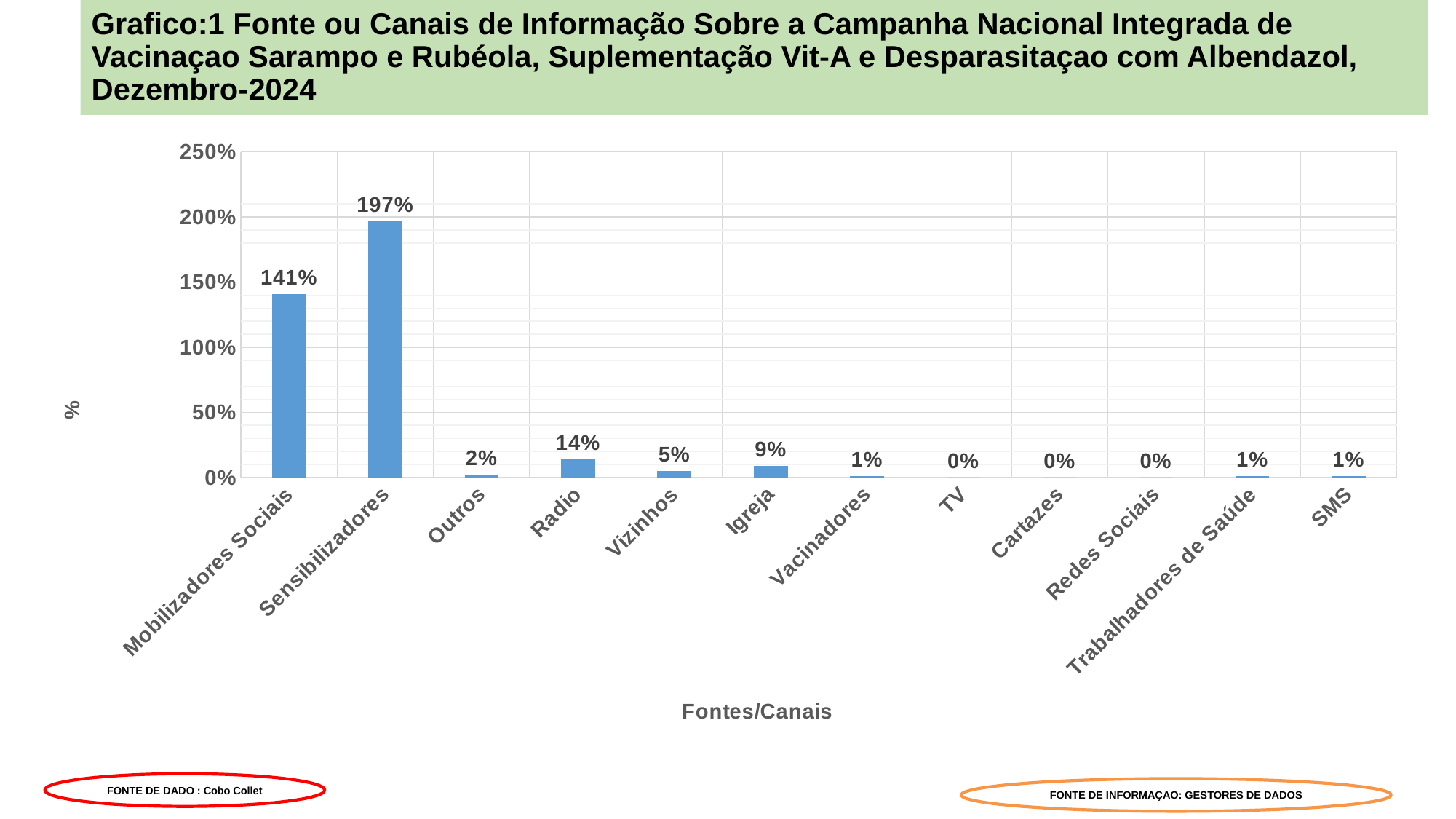

# Grafico:1 Fonte ou Canais de Informação Sobre a Campanha Nacional Integrada de Vacinaçao Sarampo e Rubéola, Suplementação Vit-A e Desparasitaçao com Albendazol, Dezembro-2024

### Chart

| Category |  |
|---|---|
| Mobilizadores Sociais | 1.41 |
| Sensibilizadores | 1.97 |
| Outros | 0.02 |
| Radio | 0.14 |
| Vizinhos | 0.05 |
| Igreja | 0.09 |
| Vacinadores | 0.01 |
| TV | 0.0 |
| Cartazes | 0.0 |
| Redes Sociais | 0.0 |
| Trabalhadores de Saúde | 0.01 |
| SMS | 0.01 |
FONTE DE DADO : Cobo Collet
FONTE DE INFORMAÇAO: GESTORES DE DADOS